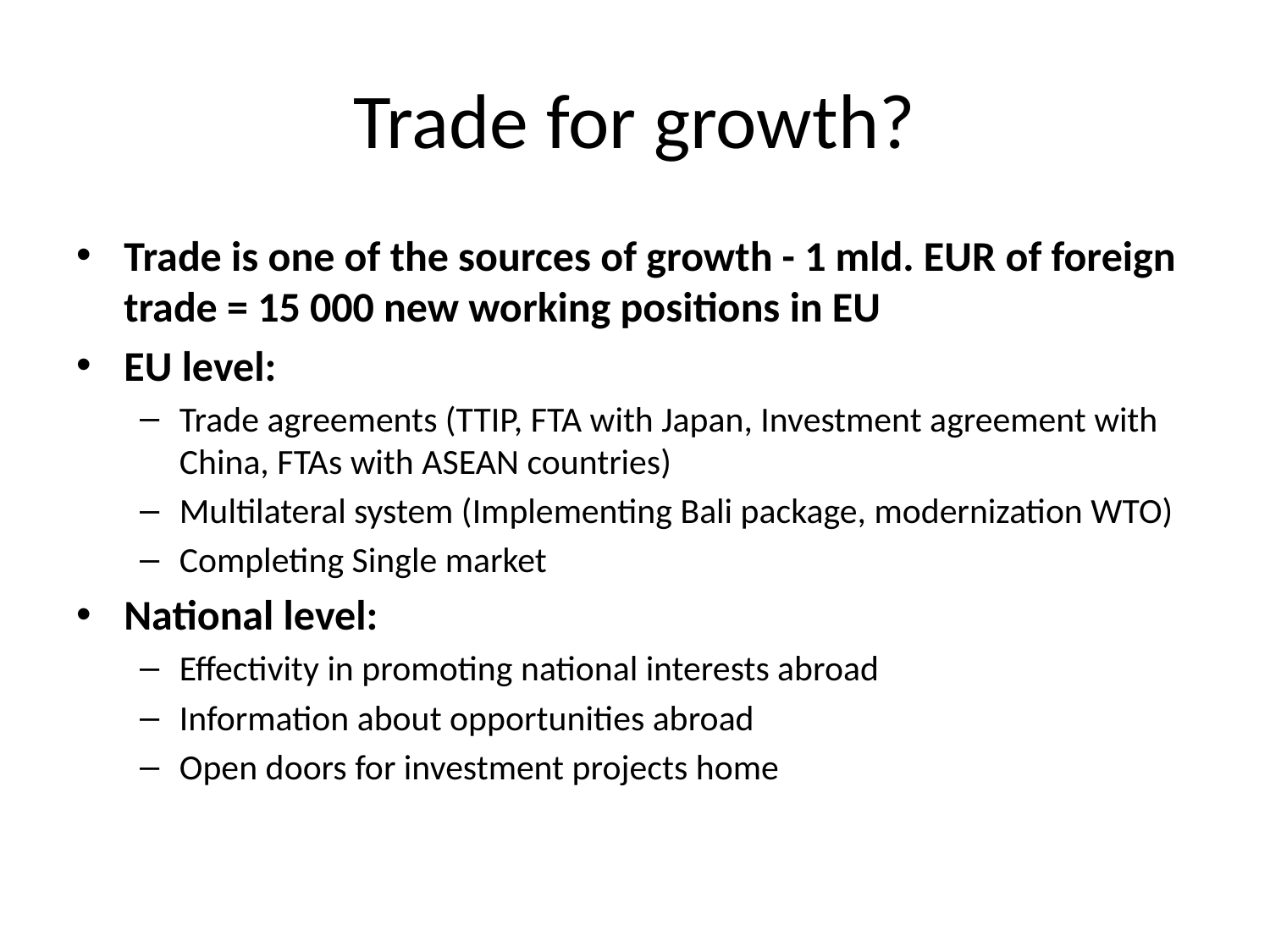

# Trade for growth?
Trade is one of the sources of growth - 1 mld. EUR of foreign trade = 15 000 new working positions in EU
EU level:
Trade agreements (TTIP, FTA with Japan, Investment agreement with China, FTAs with ASEAN countries)
Multilateral system (Implementing Bali package, modernization WTO)
Completing Single market
National level:
Effectivity in promoting national interests abroad
Information about opportunities abroad
Open doors for investment projects home